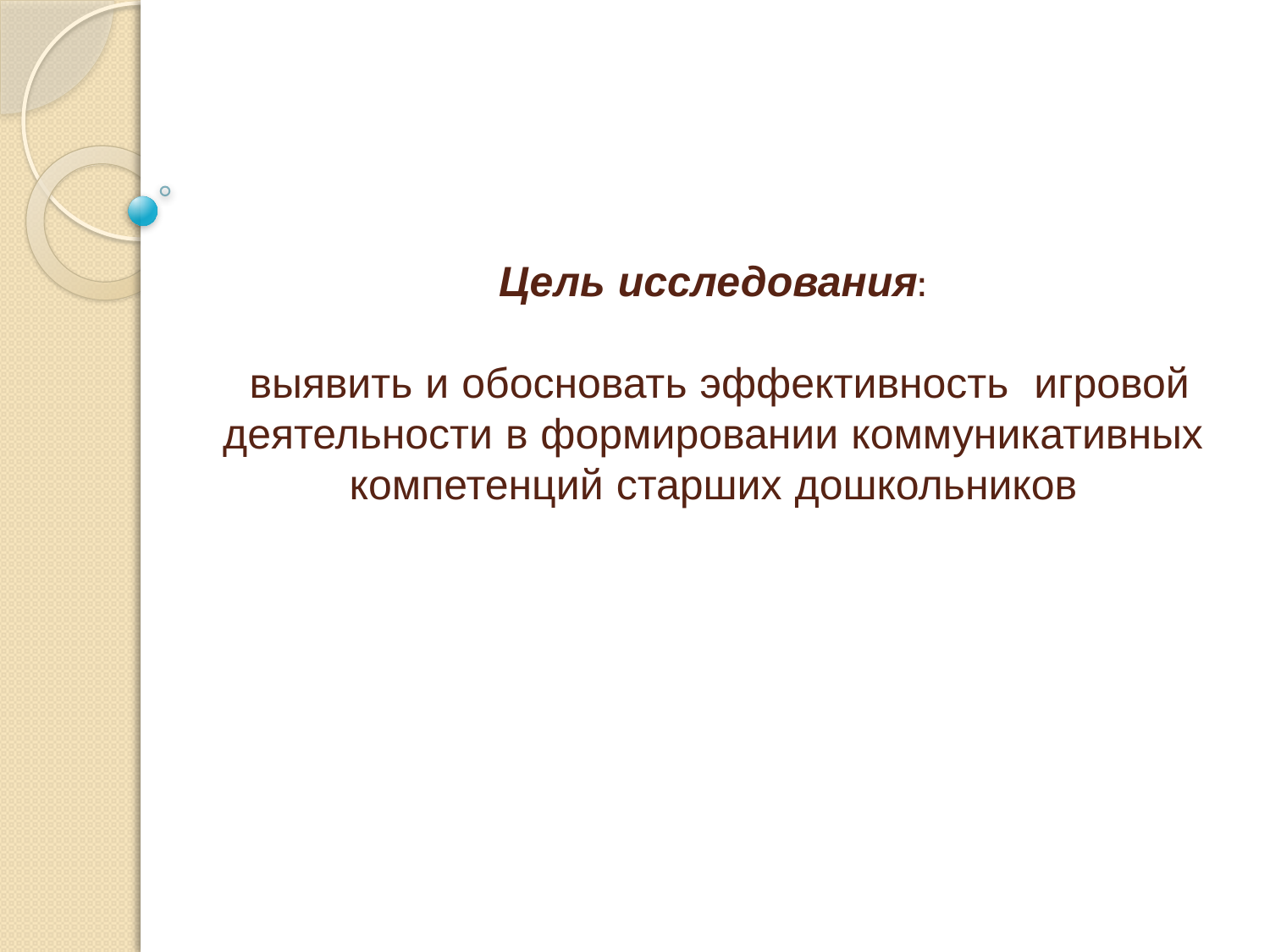

# Цель исследования: выявить и обосновать эффективность  игровой деятельности в формировании коммуникативных компетенций старших дошкольников